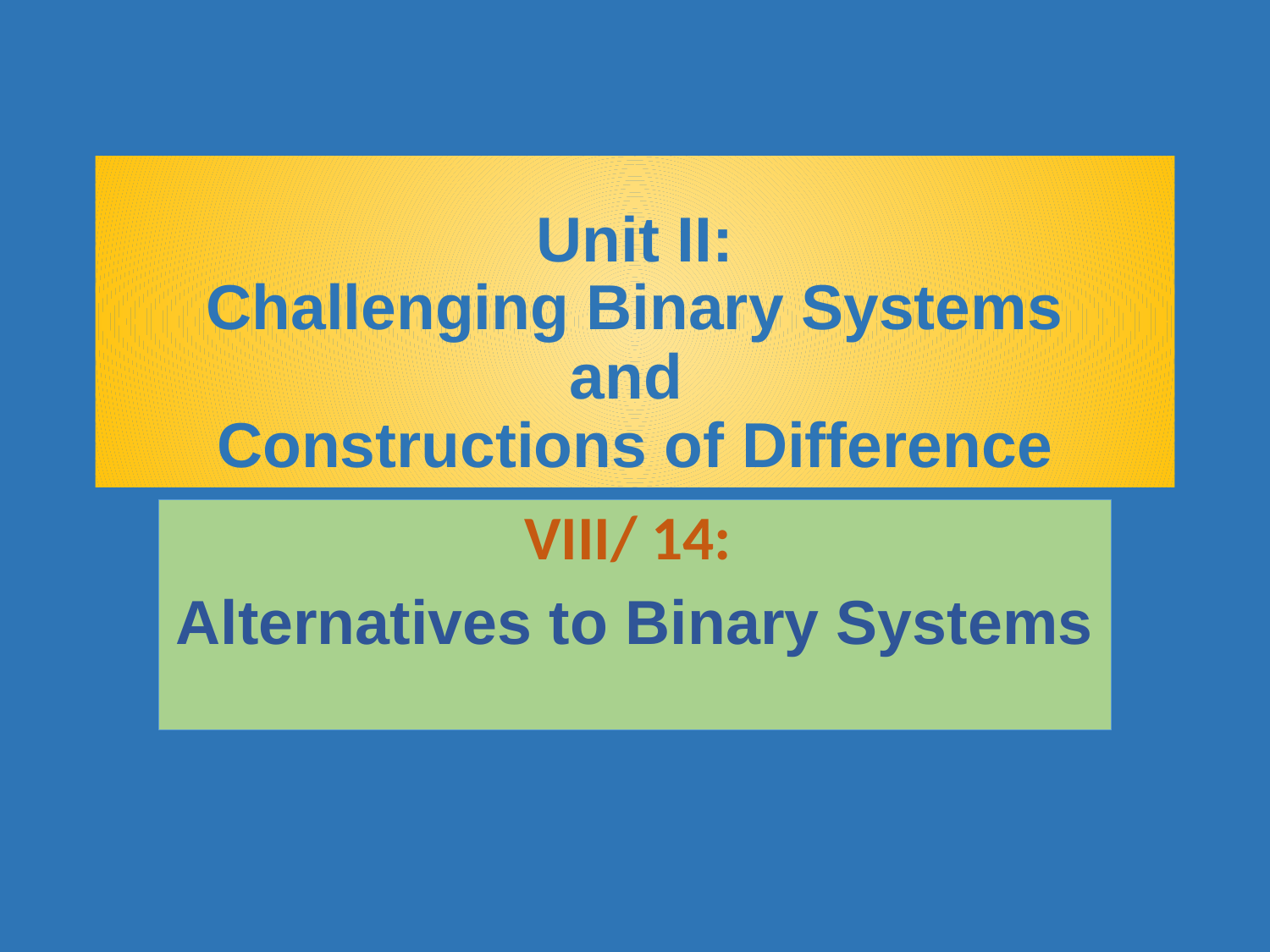

# Unit II: Challenging Binary Systems and  Constructions of Difference
VIII/ 14:
Alternatives to Binary Systems